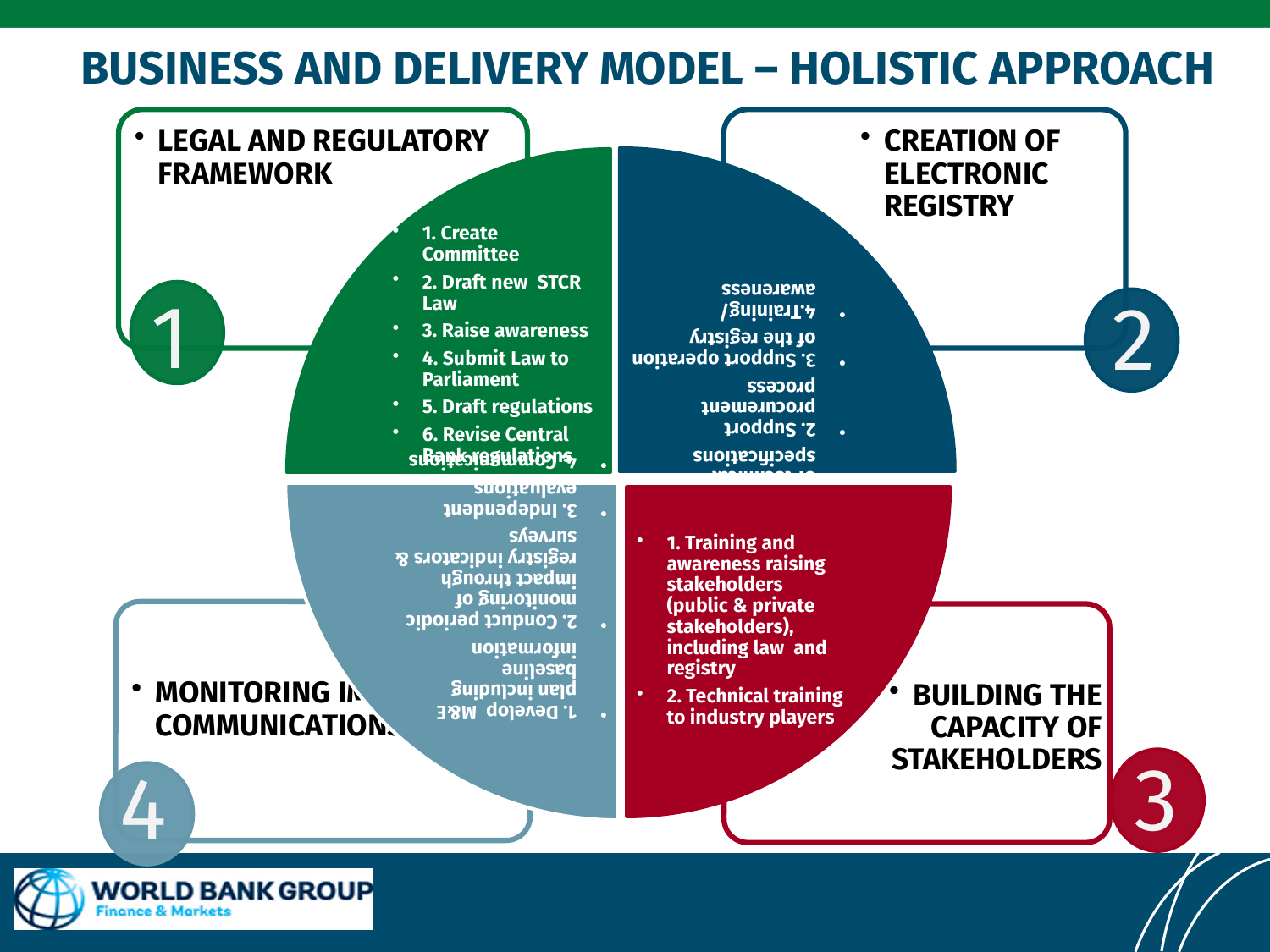

BUSINESS AND DELIVERY MODEL – HOLISTIC APPROACH
BUILDING THE CAPACITY OF STAKEHOLDERS
MONITORING IMPACT & COMMUNICATIONS
CREATION OF ELECTRONIC REGISTRY
LEGAL AND REGULATORY FRAMEWORK
1. Create Committee
2. Draft new  STCR Law
3. Raise awareness
4. Submit Law to Parliament
5. Draft regulations
6. Revise Central Bank regulations

1. Support drafting of technical specifications
2. Support procurement process
3. Support operation of the registry
4.Training/awareness

1. Training and awareness raising stakeholders (public & private stakeholders), including law  and registry
2. Technical training to industry players

1. Develop  M&E plan including baseline information
2. Conduct periodic monitoring of impact through registry indicators & surveys
3. Independent evaluations
4. Communications
1
2

3
4